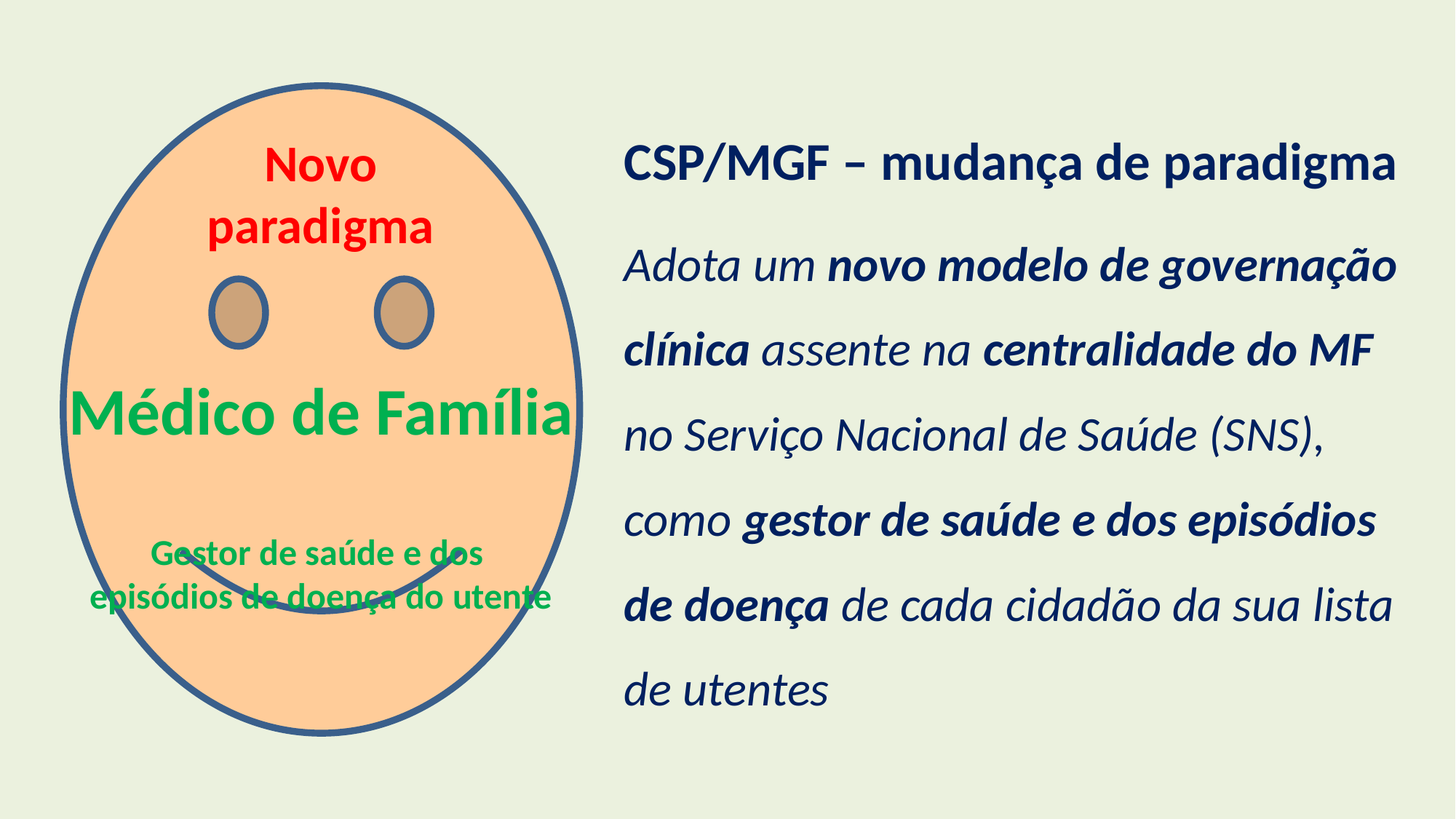

Novo paradigma
Médico de Família
Gestor de saúde e dos
episódios de doença do utente
CSP/MGF – mudança de paradigma
Adota um novo modelo de governação clínica assente na centralidade do MF no Serviço Nacional de Saúde (SNS), como gestor de saúde e dos episódios de doença de cada cidadão da sua lista de utentes